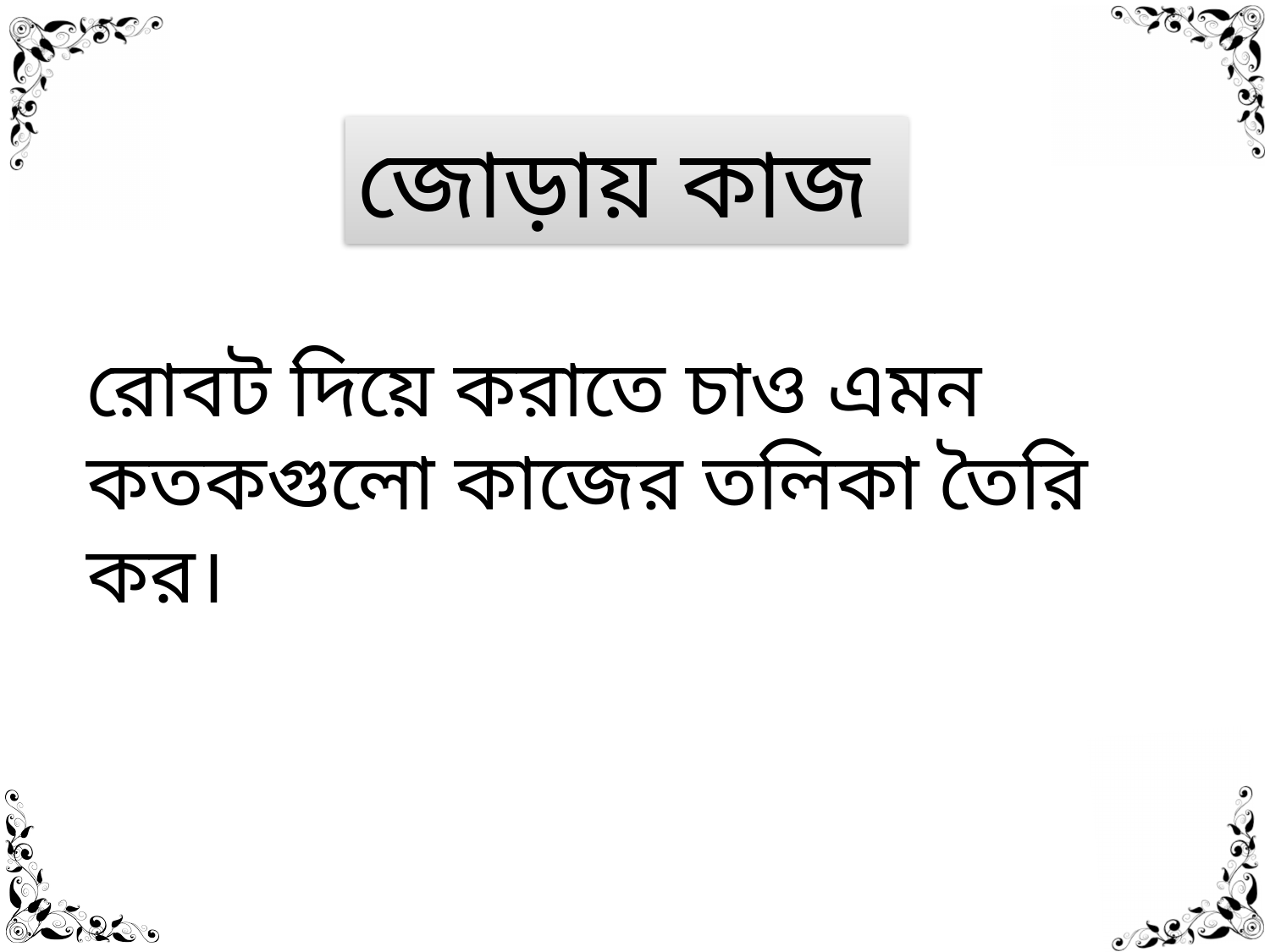

জোড়ায় কাজ
রোবট দিয়ে করাতে চাও এমন কতকগুলো কাজের তলিকা তৈরি কর।